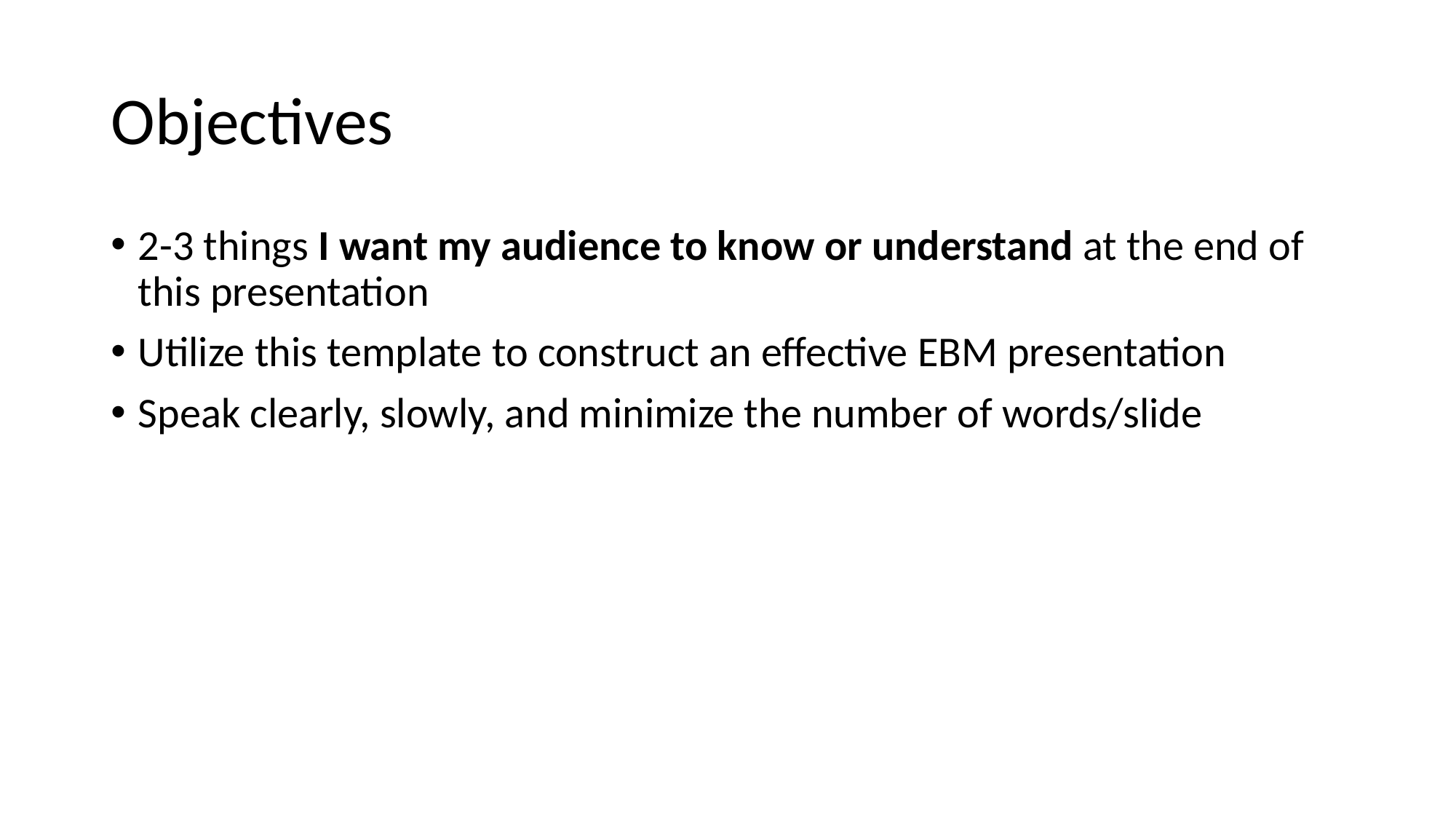

# Objectives
2-3 things I want my audience to know or understand at the end of this presentation
Utilize this template to construct an effective EBM presentation
Speak clearly, slowly, and minimize the number of words/slide